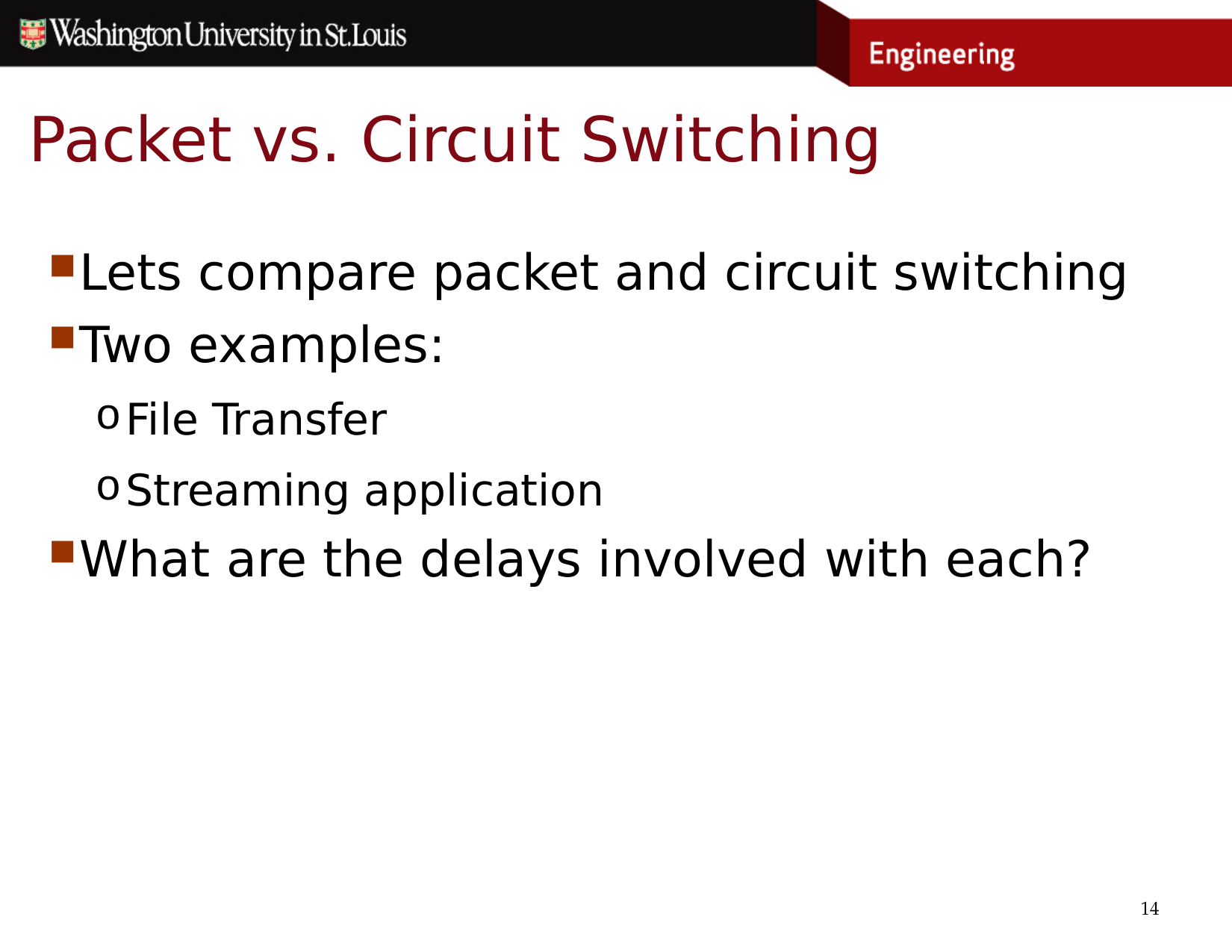

# Packet vs. Circuit Switching
Lets compare packet and circuit switching
Two examples:
File Transfer
Streaming application
What are the delays involved with each?
14